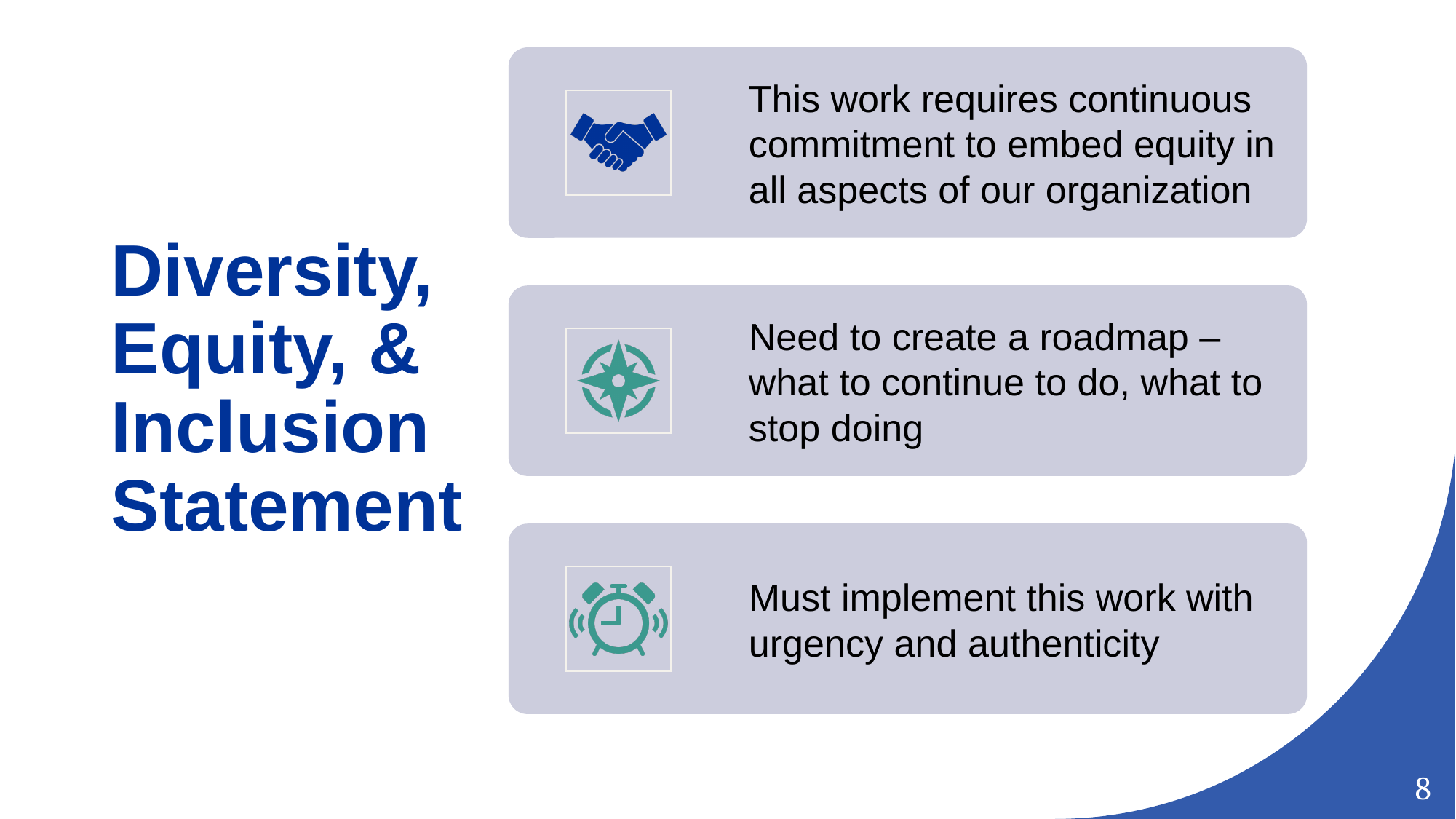

This work requires continuous commitment to embed equity in all aspects of our organization
Need to create a roadmap – what to continue to do, what to stop doing
Must implement this work with urgency and authenticity
# Diversity, Equity, & Inclusion Statement
8